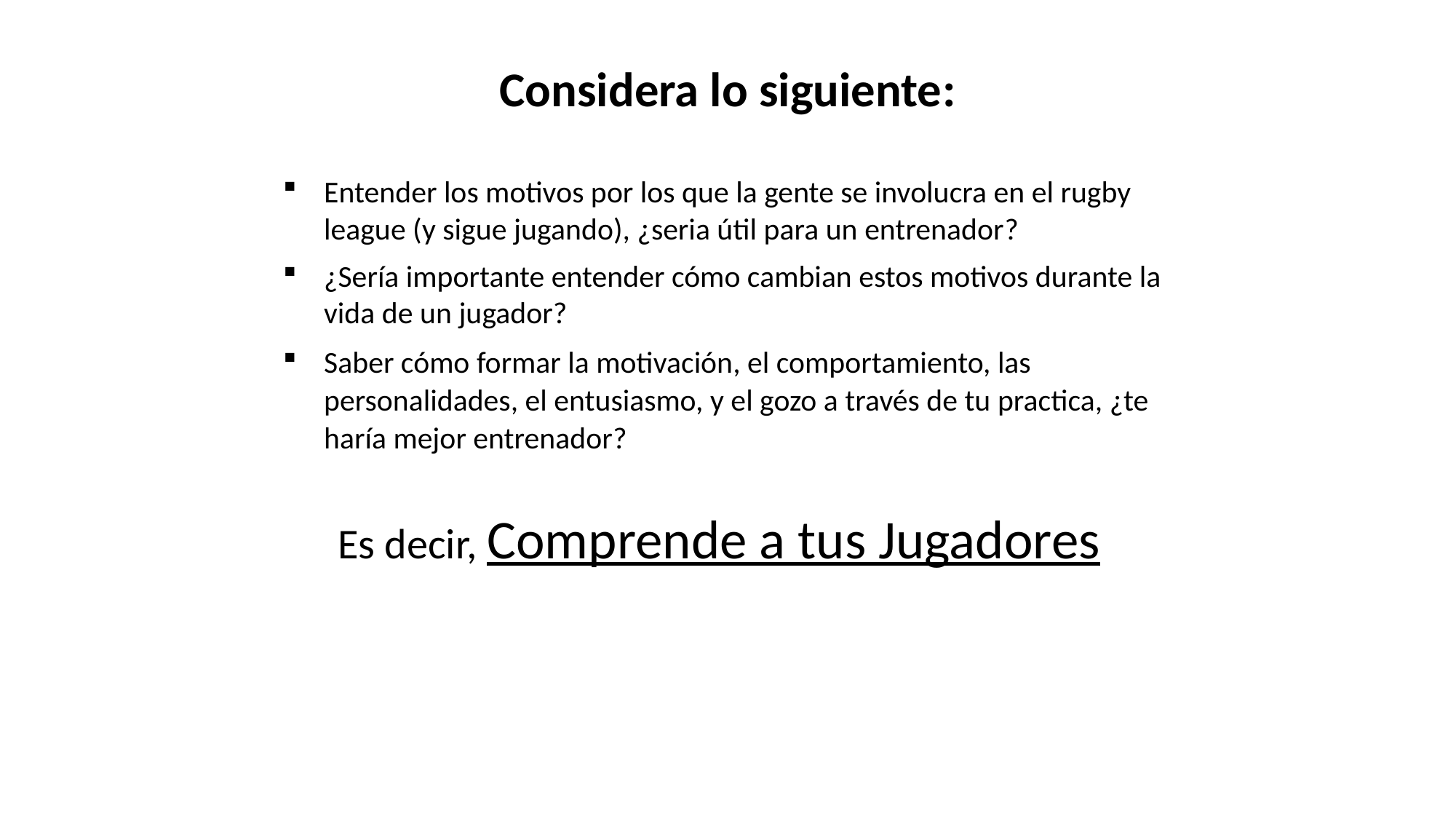

Considera lo siguiente:

Entender los motivos por los que la gente se involucra en el rugby league (y sigue jugando), ¿seria útil para un entrenador?
¿Sería importante entender cómo cambian estos motivos durante la vida de un jugador?
Saber cómo formar la motivación, el comportamiento, las personalidades, el entusiasmo, y el gozo a través de tu practica, ¿te haría mejor entrenador?

Es decir, Comprende a tus Jugadores